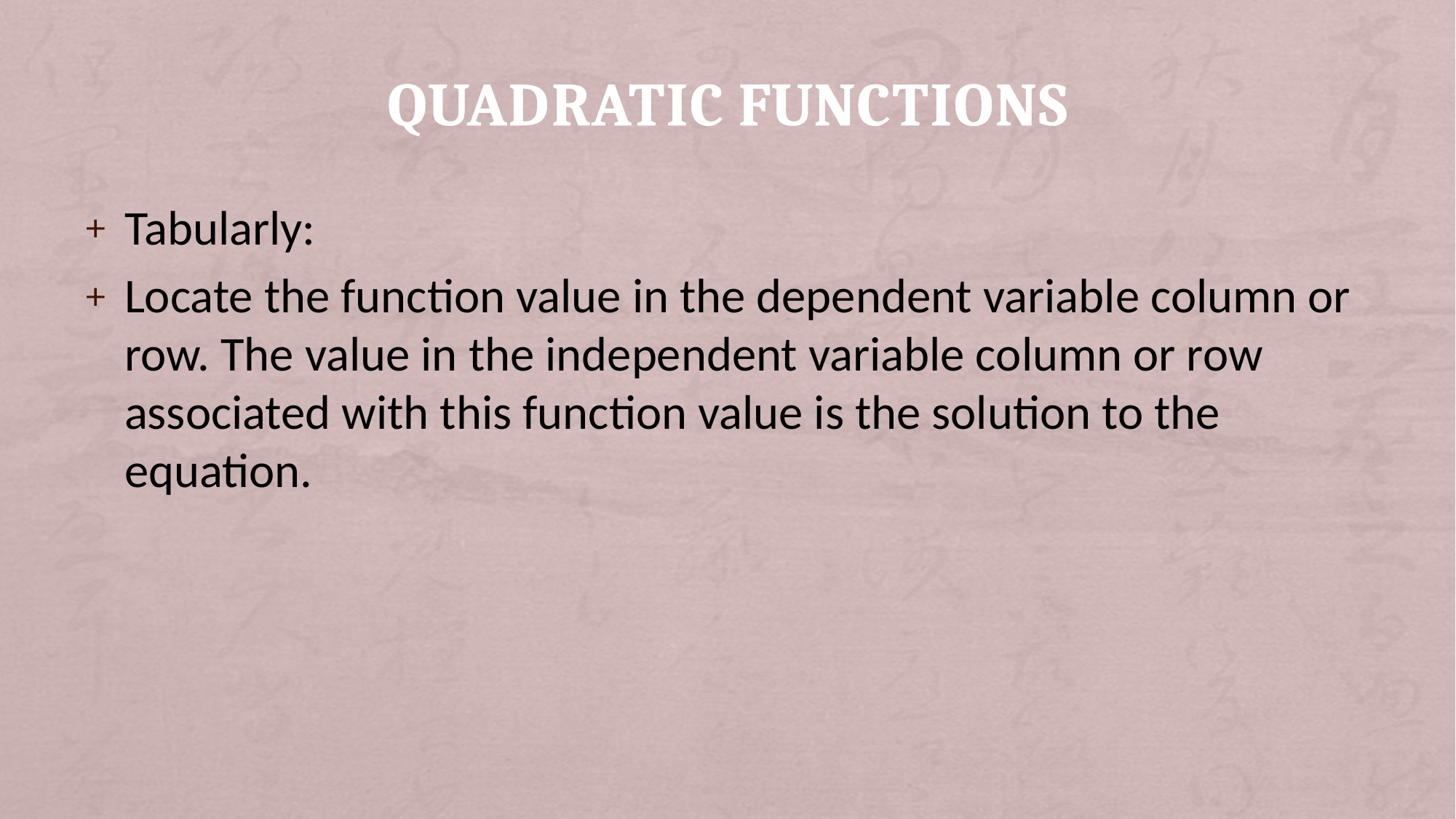

# Quadratic Functions
Tabularly:
Locate the function value in the dependent variable column or row. The value in the independent variable column or row associated with this function value is the solution to the equation.